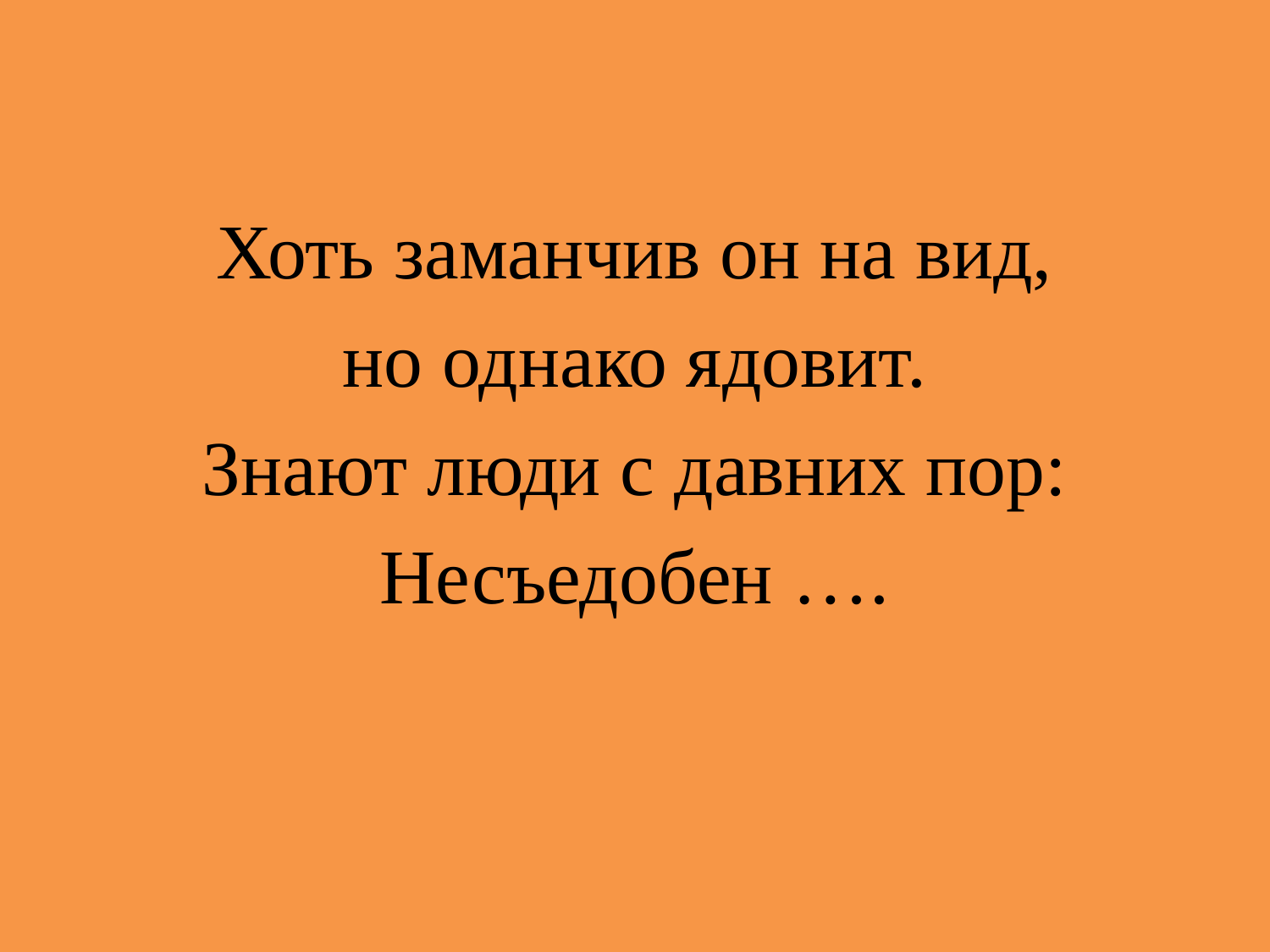

Хоть заманчив он на вид,
но однако ядовит.
Знают люди с давних пор:
Несъедобен ….